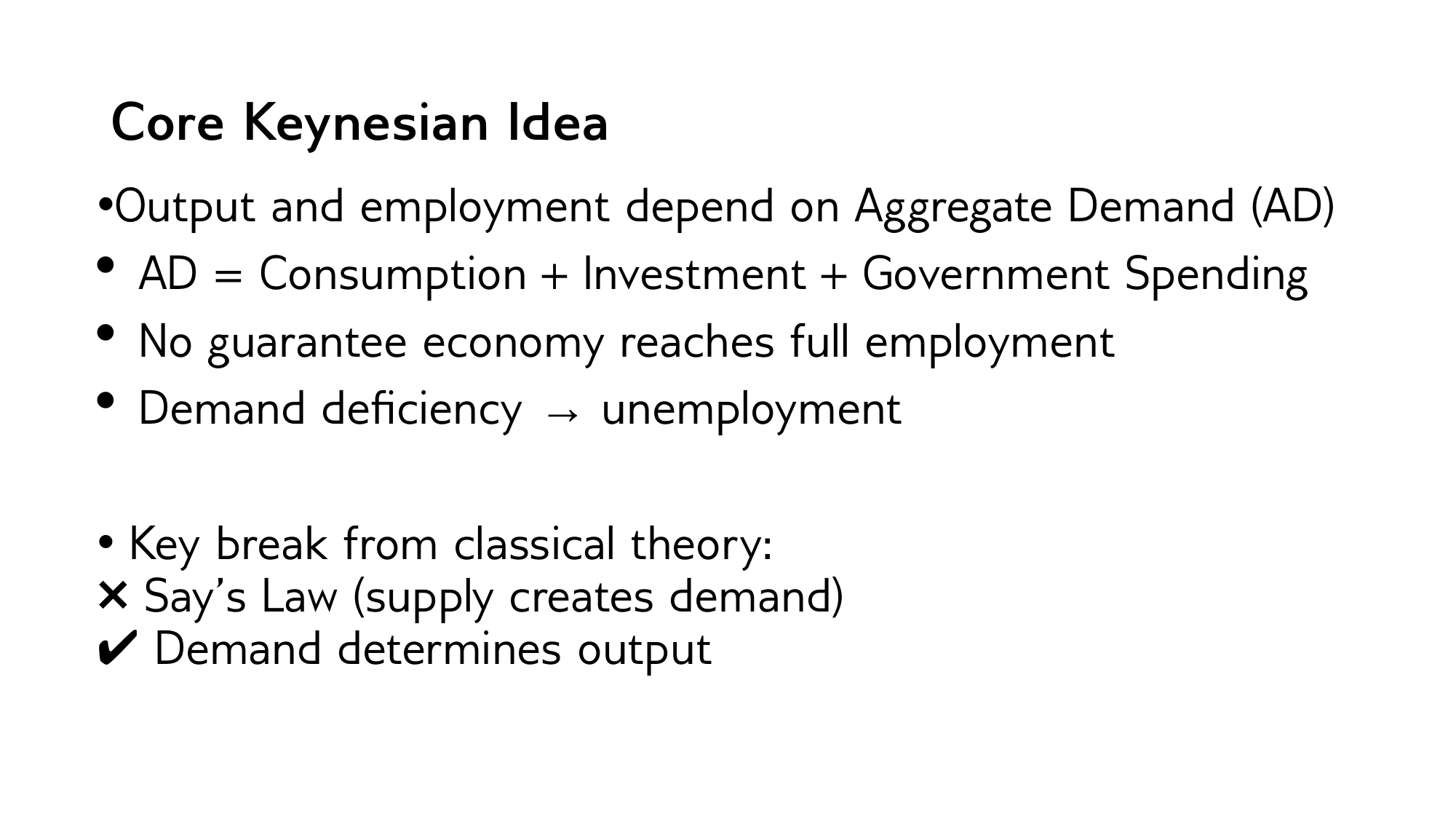

# Core Keynesian Idea
Output and employment depend on Aggregate Demand (AD)
AD = Consumption + Investment + Government Spending
No guarantee economy reaches full employment
Demand deficiency → unemployment

 Key break from classical theory:
❌ Say’s Law (supply creates demand)
✔ Demand determines output